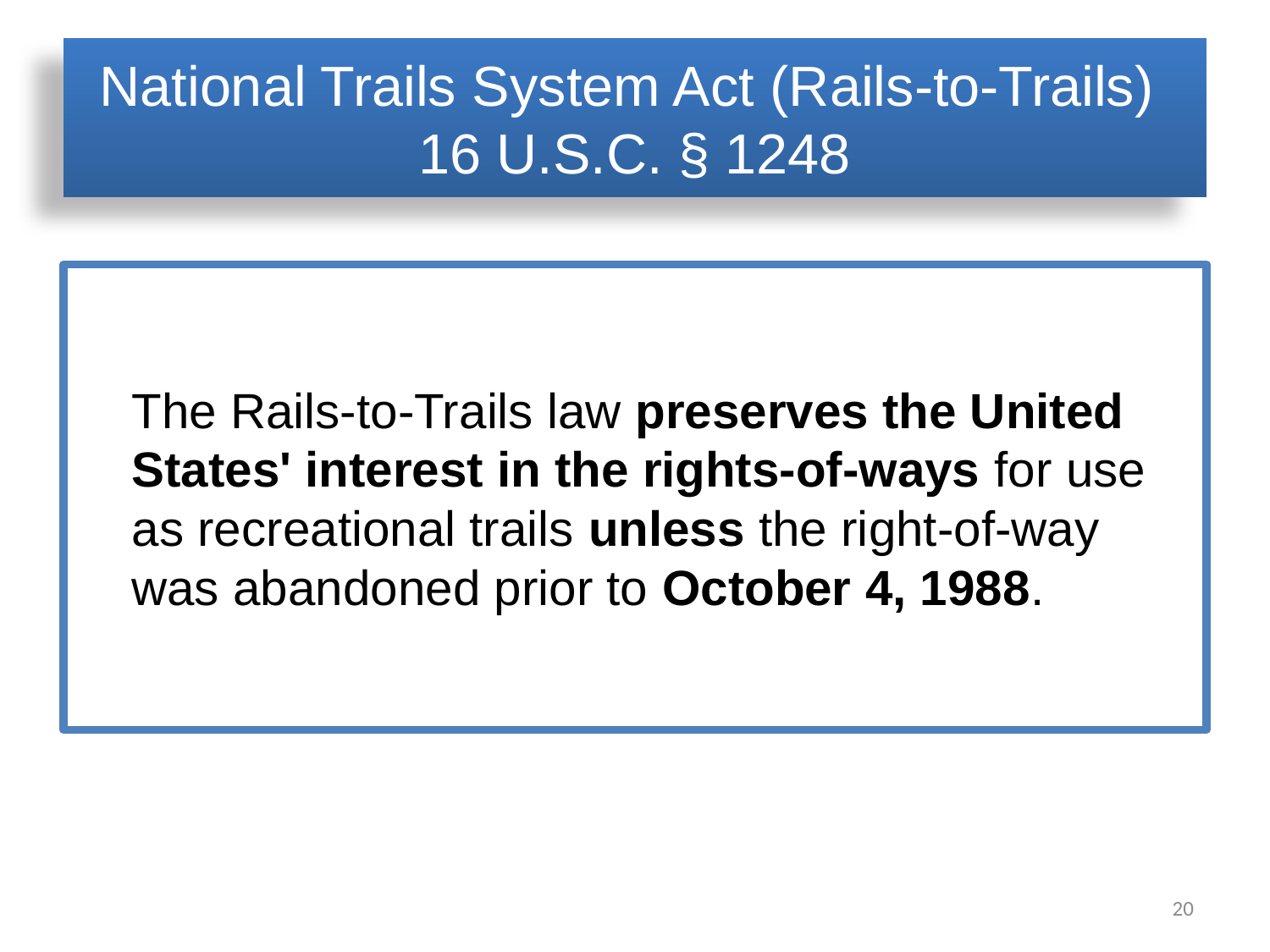

# National Trails System Act (Rails-to-Trails) 16 U.S.C. § 1248
The Rails-to-Trails law preserves the United States' interest in the rights-of-ways for use as recreational trails unless the right-of-way was abandoned prior to October 4, 1988.
20